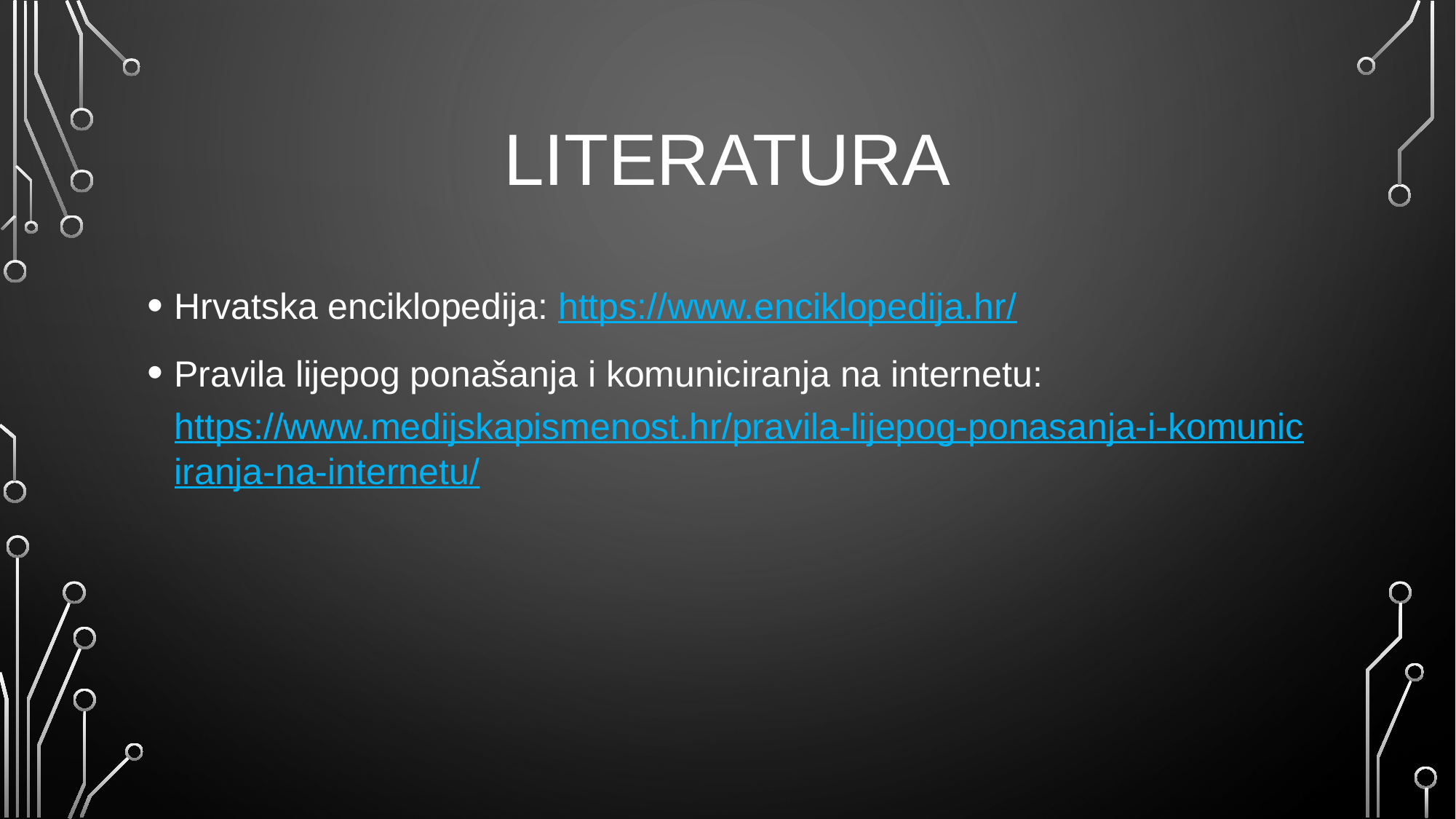

# LITERATURA
Hrvatska enciklopedija: https://www.enciklopedija.hr/
Pravila lijepog ponašanja i komuniciranja na internetu: https://www.medijskapismenost.hr/pravila-lijepog-ponasanja-i-komuniciranja-na-internetu/